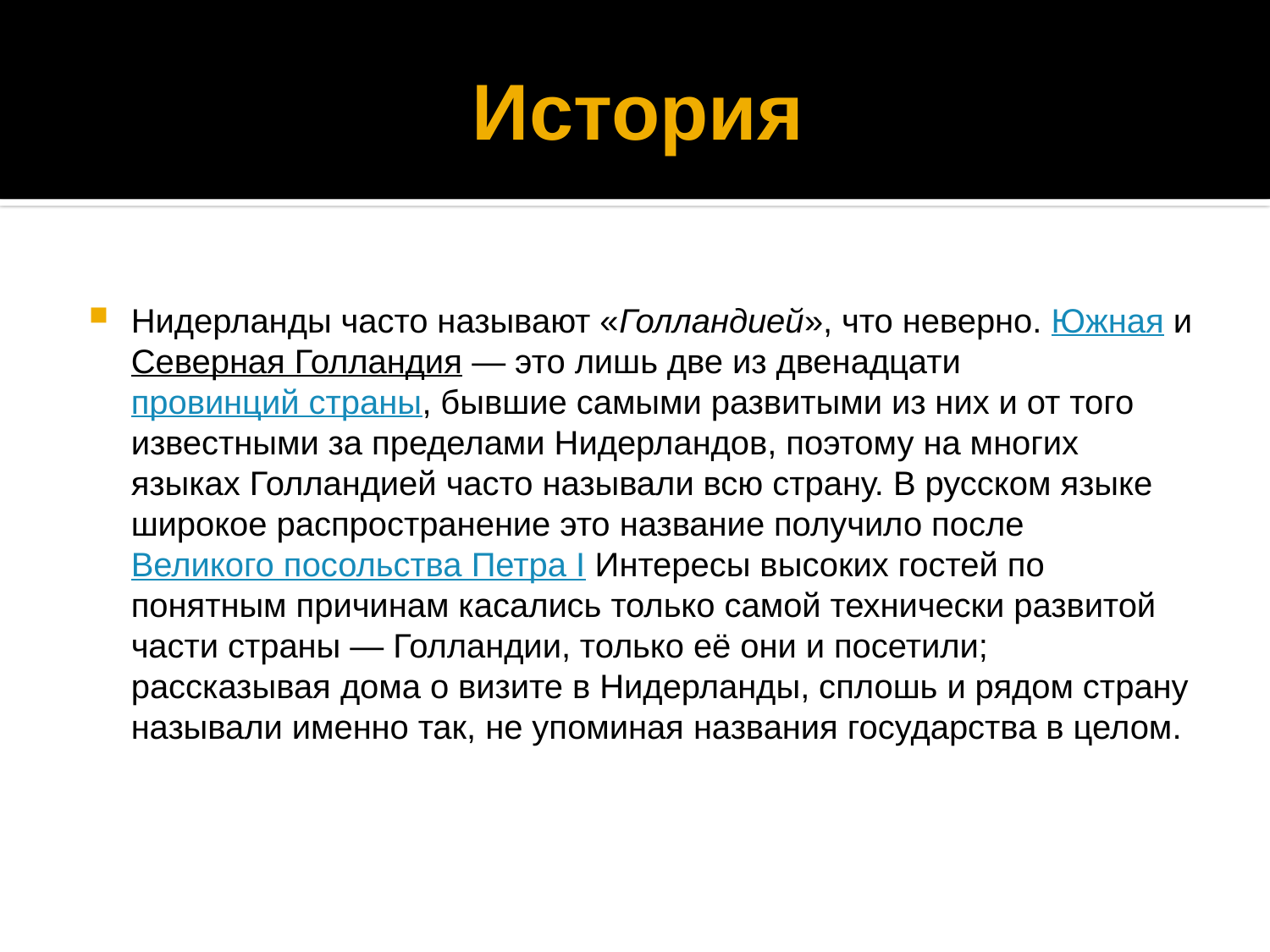

# История
Нидерланды часто называют «Голландией», что неверно. Южная и Северная Голландия — это лишь две из двенадцати провинций страны, бывшие самыми развитыми из них и от того известными за пределами Нидерландов, поэтому на многих языках Голландией часто называли всю страну. В русском языке широкое распространение это название получило после Великого посольства Петра I Интересы высоких гостей по понятным причинам касались только самой технически развитой части страны — Голландии, только её они и посетили; рассказывая дома о визите в Нидерланды, сплошь и рядом страну называли именно так, не упоминая названия государства в целом.